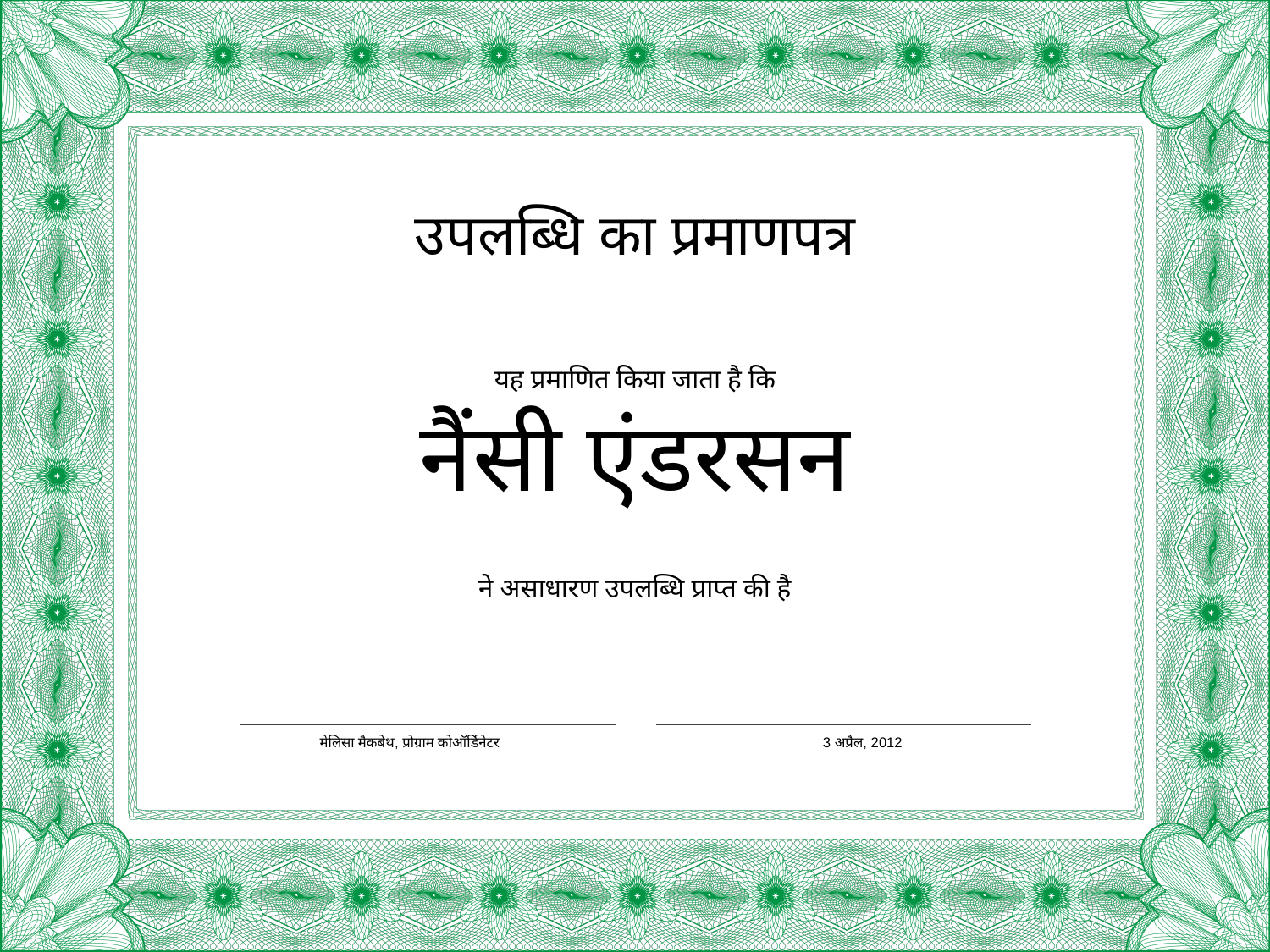

उपलब्धि का प्रमाणपत्र
यह प्रमाणित किया जाता है कि
नैंसी एंडरसन
ने असाधारण उपलब्धि प्राप्त की है
मेलिसा मैकबेथ, प्रोग्राम कोऑर्डिनेटर
3 अप्रैल, 2012